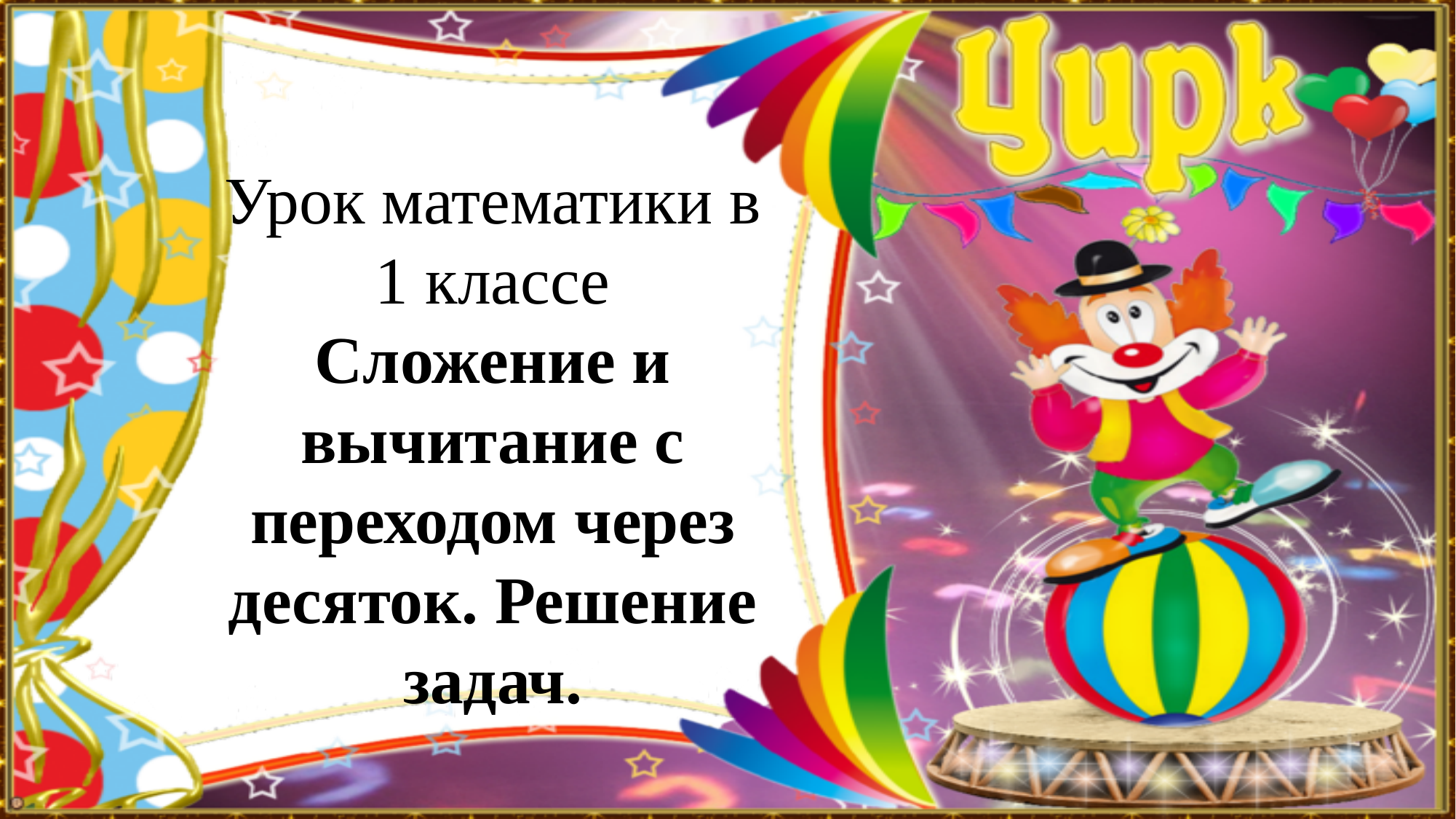

Урок математики в 1 классе
Сложение и вычитание с переходом через десяток. Решение задач.